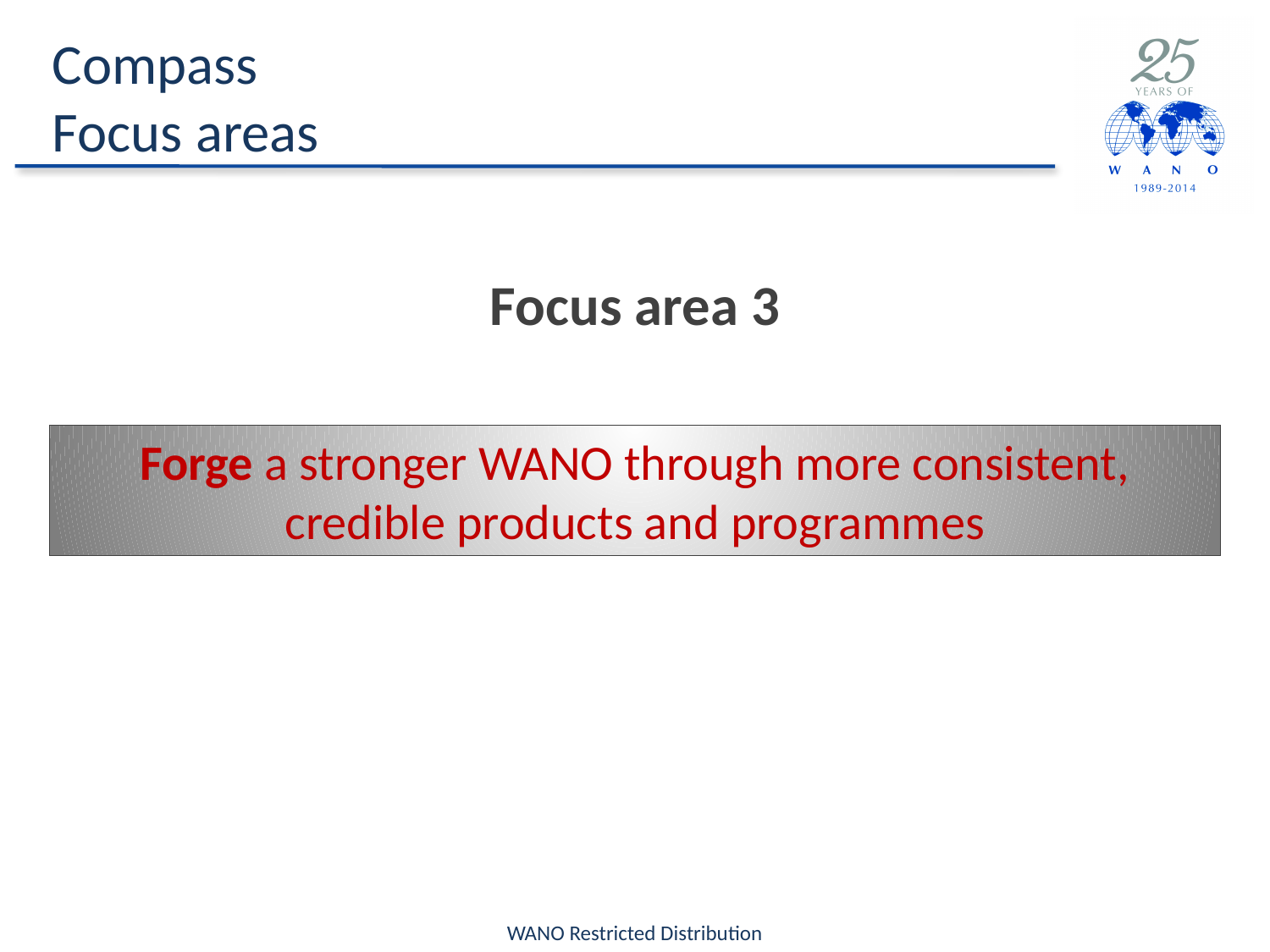

# Compass Focus areas
Focus area 3

Forge a stronger WANO through more consistent, credible products and programmes
WANO Restricted Distribution